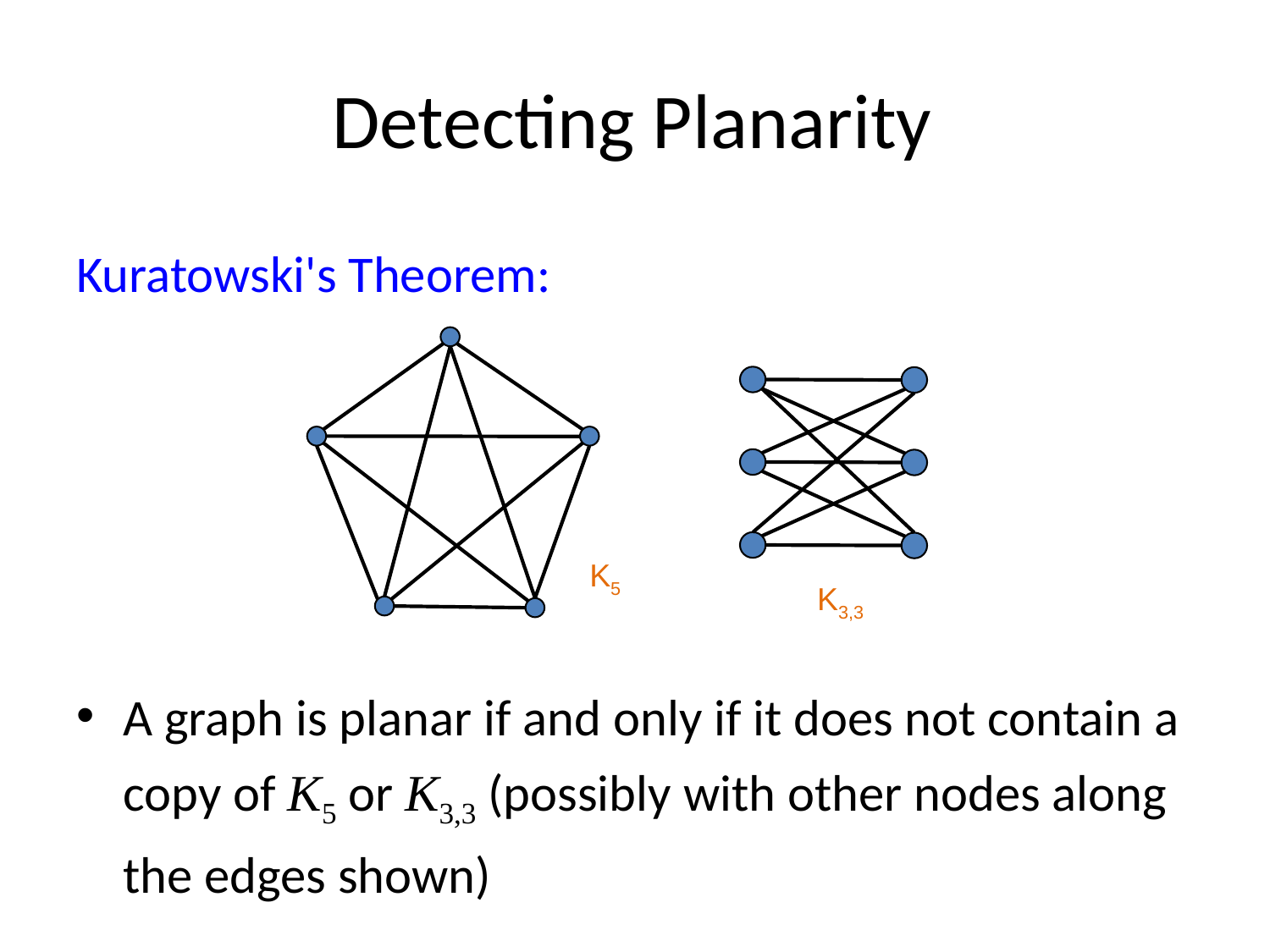

# Detecting Planarity
Kuratowski's Theorem:

A graph is planar if and only if it does not contain a copy of K5 or K3,3 (possibly with other nodes along the edges shown)

K5

K3,3